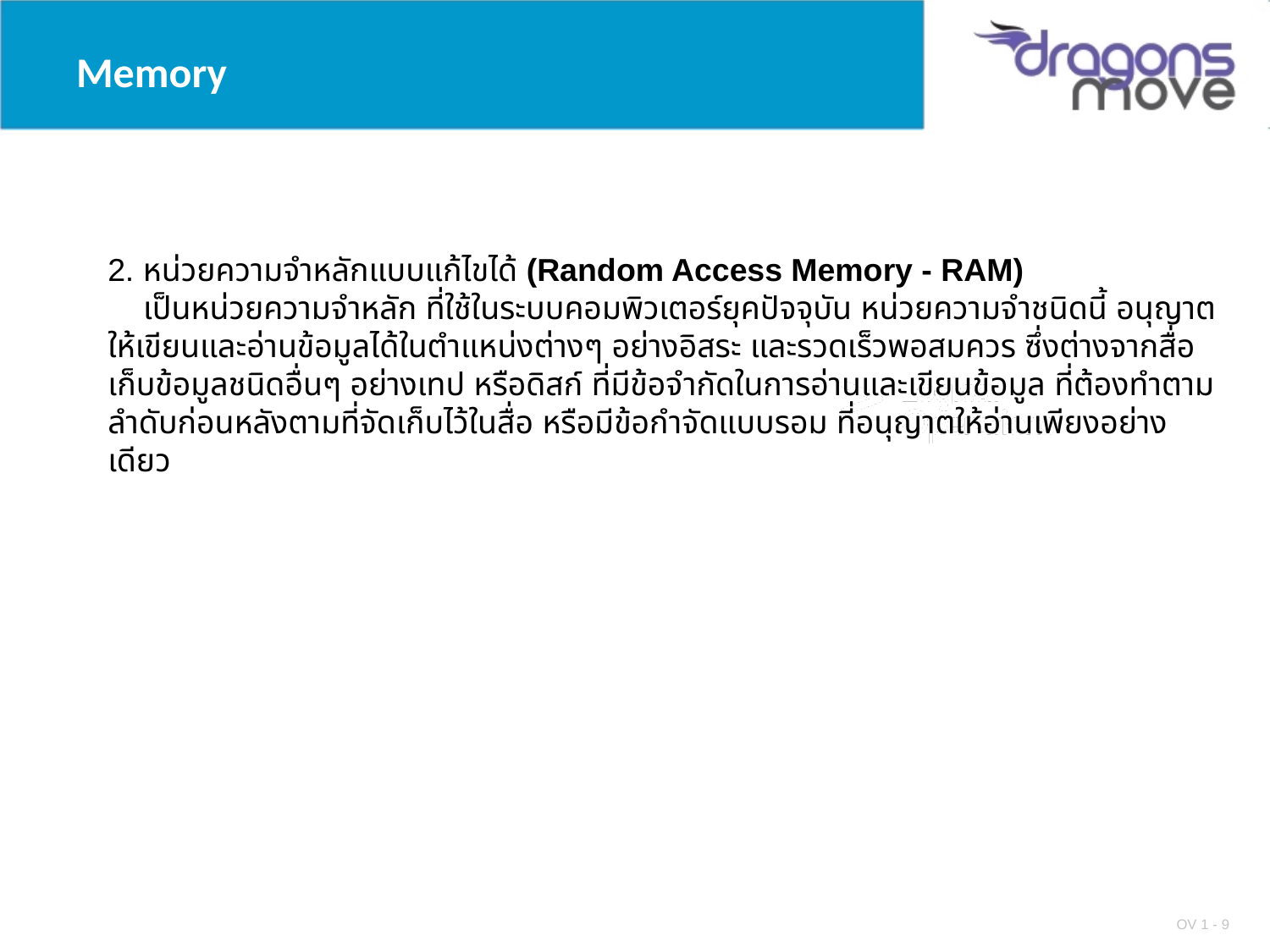

# Memory
2. หน่วยความจำหลักแบบแก้ไขได้ (Random Access Memory - RAM)
    เป็นหน่วยความจำหลัก ที่ใช้ในระบบคอมพิวเตอร์ยุคปัจจุบัน หน่วยความจำชนิดนี้ อนุญาตให้เขียนและอ่านข้อมูลได้ในตำแหน่งต่างๆ อย่างอิสระ และรวดเร็วพอสมควร ซึ่งต่างจากสื่อเก็บข้อมูลชนิดอื่นๆ อย่างเทป หรือดิสก์ ที่มีข้อจำกัดในการอ่านและเขียนข้อมูล ที่ต้องทำตามลำดับก่อนหลังตามที่จัดเก็บไว้ในสื่อ หรือมีข้อกำจัดแบบรอม ที่อนุญาตให้อ่านเพียงอย่างเดียว